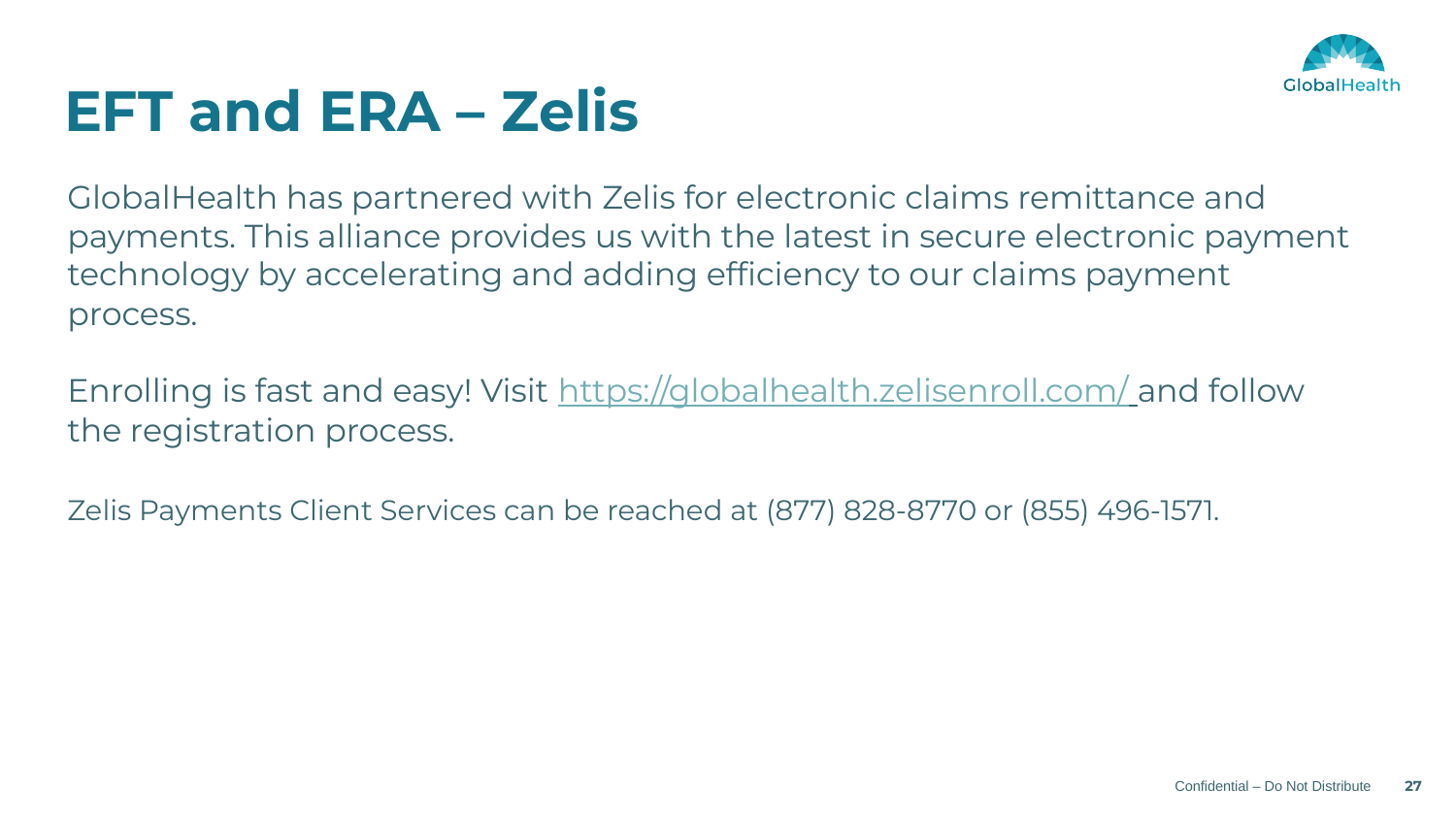

# EFT and ERA – Zelis
GlobalHealth has partnered with Zelis for electronic claims remittance and payments. This alliance provides us with the latest in secure electronic payment technology by accelerating and adding efficiency to our claims payment process.

Enrolling is fast and easy! Visit https://globalhealth.zelisenroll.com/ and follow the registration process.

Zelis Payments Client Services can be reached at (877) 828-8770 or (855) 496-1571.
27